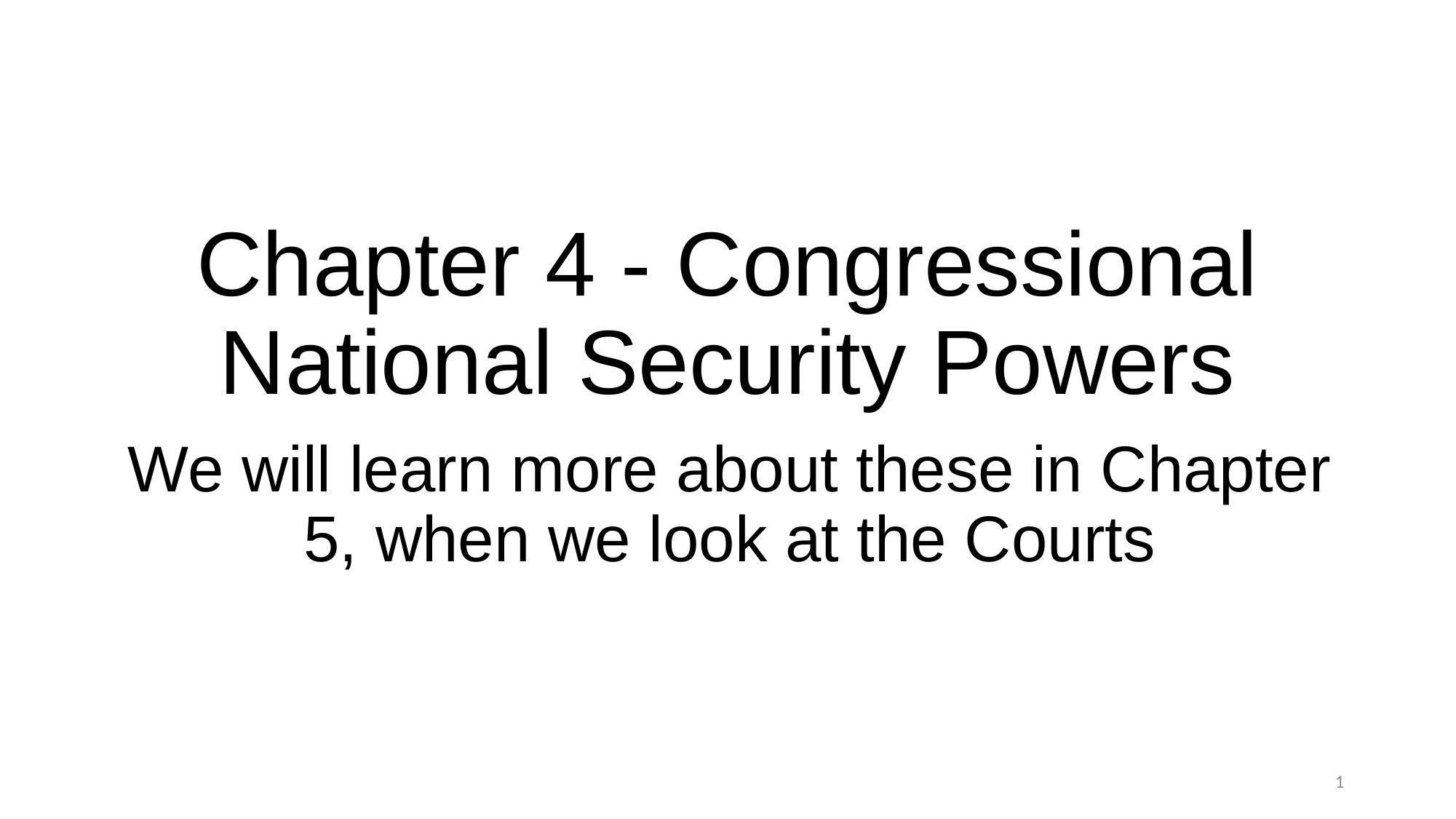

# Chapter 4 - Congressional National Security Powers
We will learn more about these in Chapter 5, when we look at the Courts
1